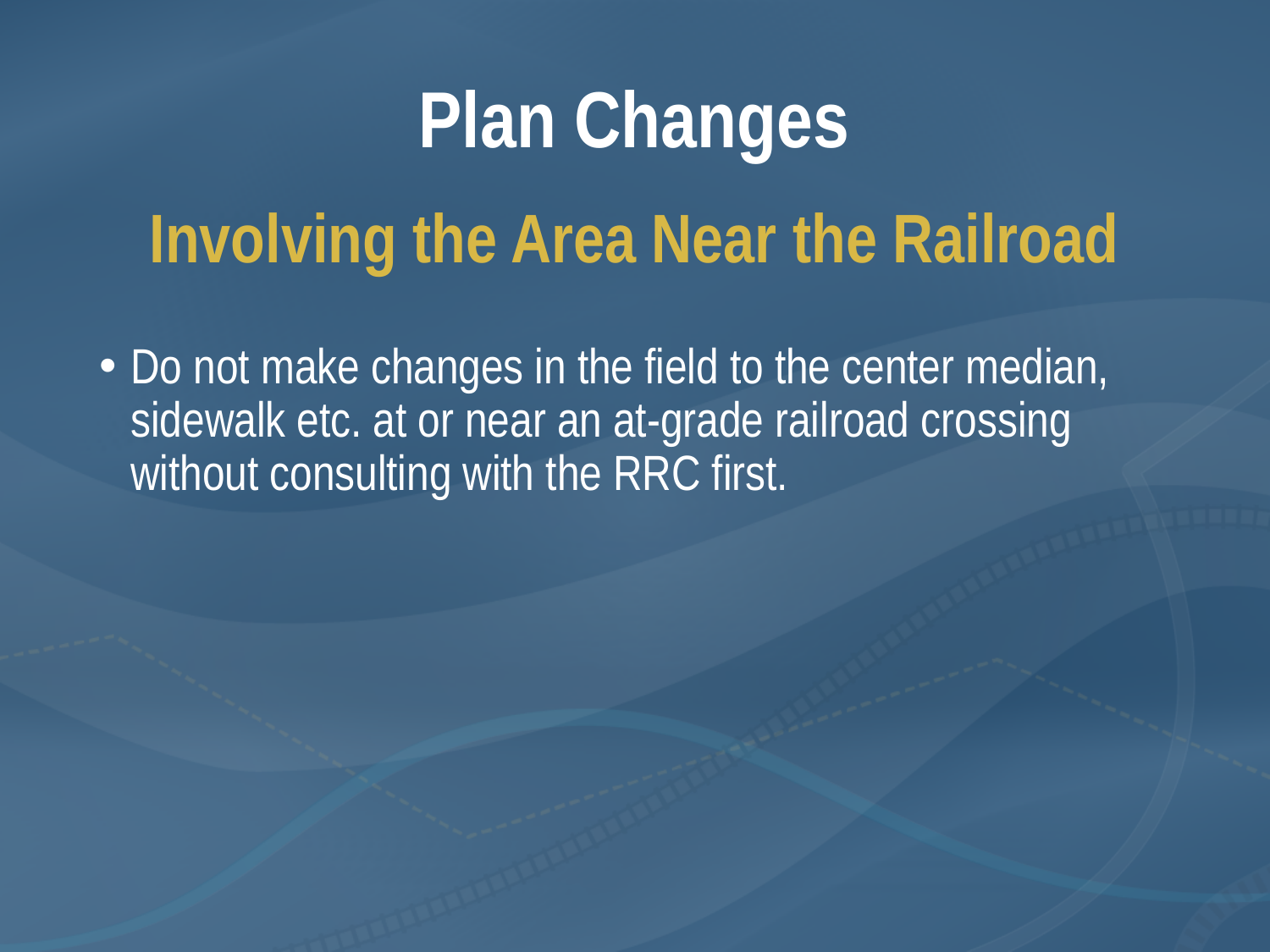

# Plan Changes
Involving the Area Near the Railroad
Do not make changes in the field to the center median, sidewalk etc. at or near an at-grade railroad crossing without consulting with the RRC first.